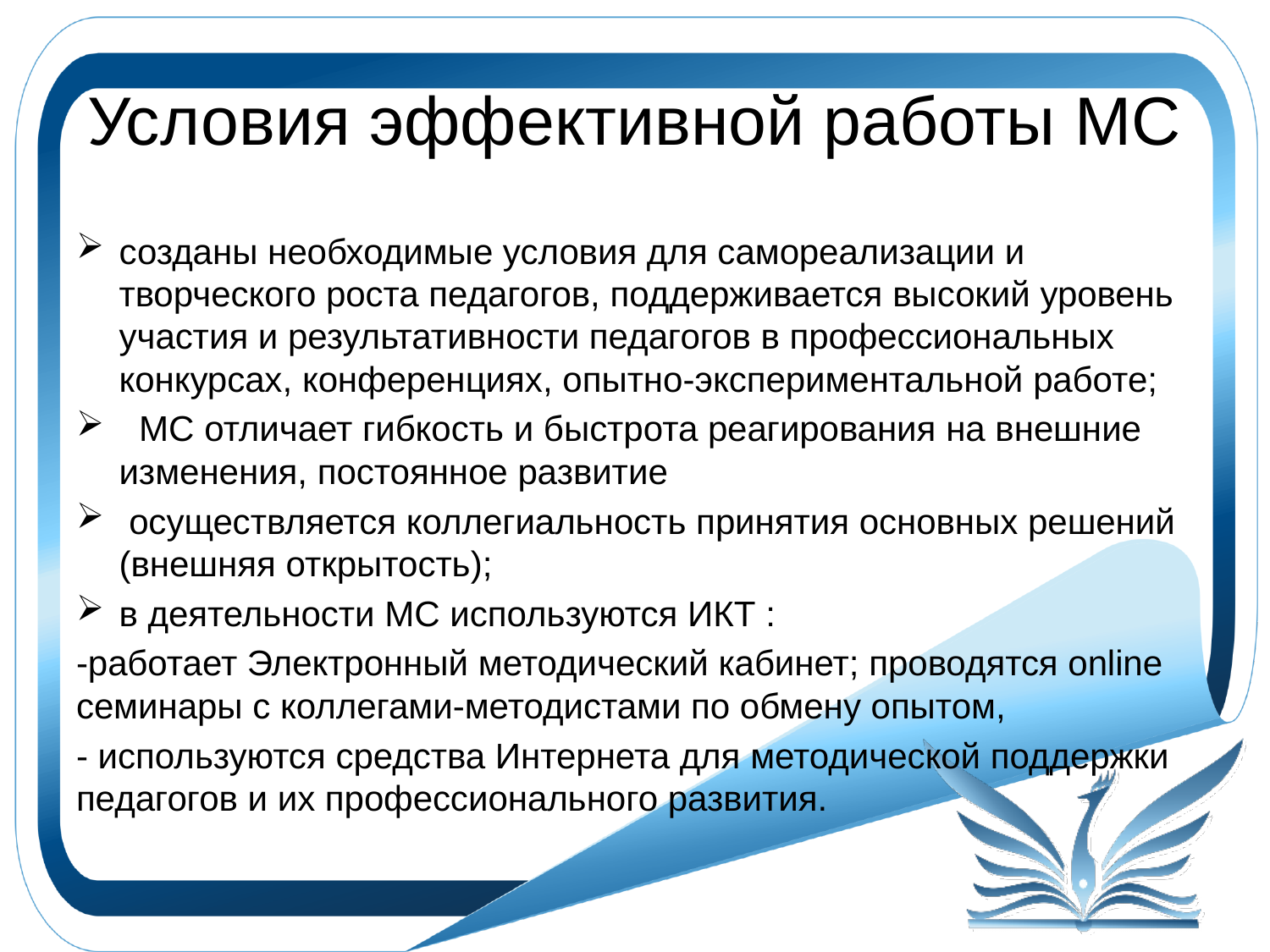

# Условия эффективной работы МС
созданы необходимые условия для самореализации и творческого роста педагогов, поддерживается высокий уровень участия и результативности педагогов в профессиональных конкурсах, конференциях, опытно-экспериментальной работе;
  МС отличает гибкость и быстрота реагирования на внешние изменения, постоянное развитие
 осуществляется коллегиальность принятия основных решений (внешняя открытость);
в деятельности МС используются ИКТ :
-работает Электронный методический кабинет; проводятся online семинары с коллегами-методистами по обмену опытом,
- используются средства Интернета для методической поддержки педагогов и их профессионального развития.